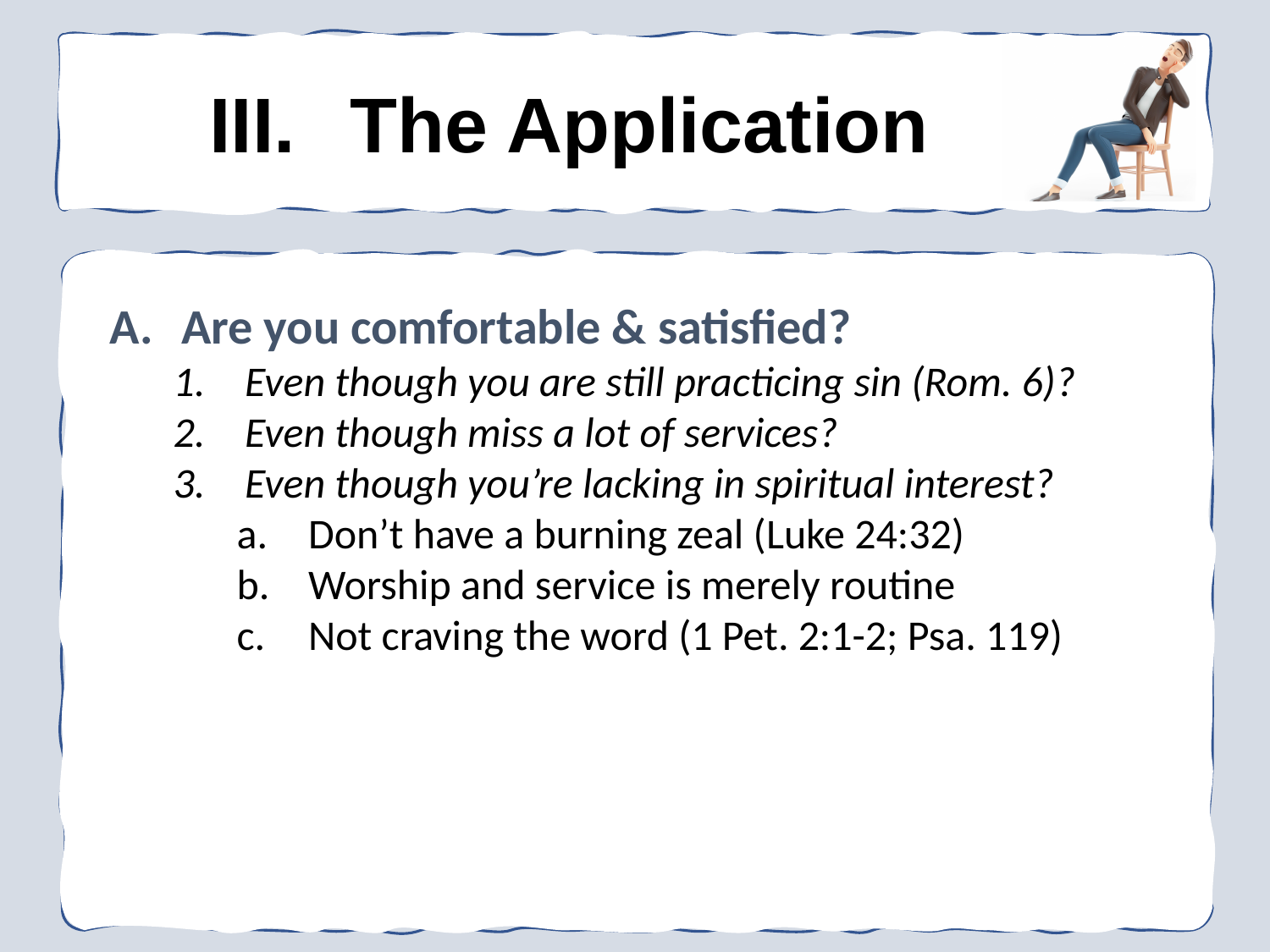

The Application
Are you comfortable & satisfied?
Even though you are still practicing sin (Rom. 6)?
Even though miss a lot of services?
Even though you’re lacking in spiritual interest?
Don’t have a burning zeal (Luke 24:32)
Worship and service is merely routine
Not craving the word (1 Pet. 2:1-2; Psa. 119)